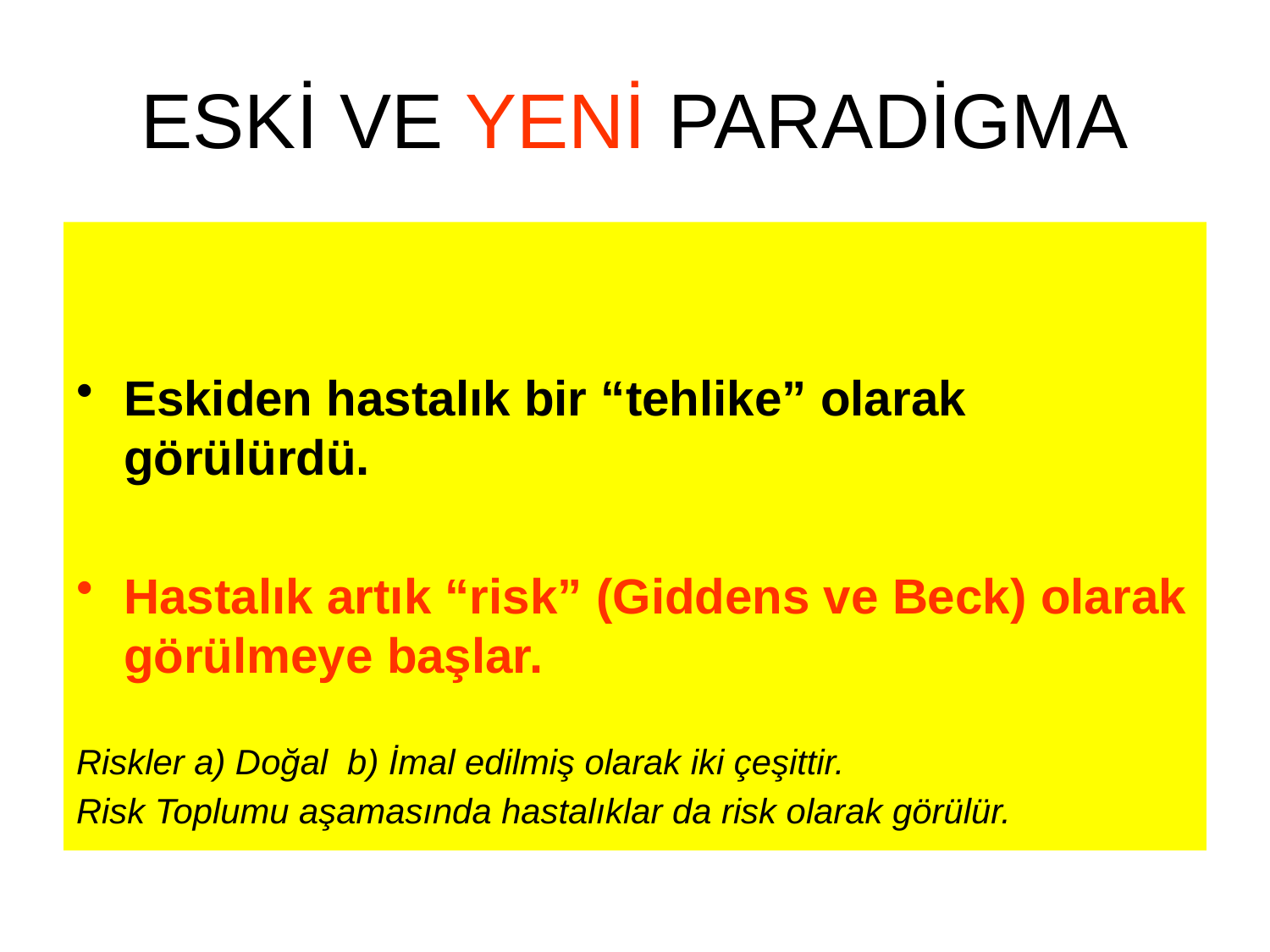

# ESKİ VE YENİ PARADİGMA

Eskiden hastalık bir “tehlike” olarak görülürdü.

Hastalık artık “risk” (Giddens ve Beck) olarak görülmeye başlar.

Riskler a) Doğal  b) İmal edilmiş olarak iki çeşittir.
Risk Toplumu aşamasında hastalıklar da risk olarak görülür.